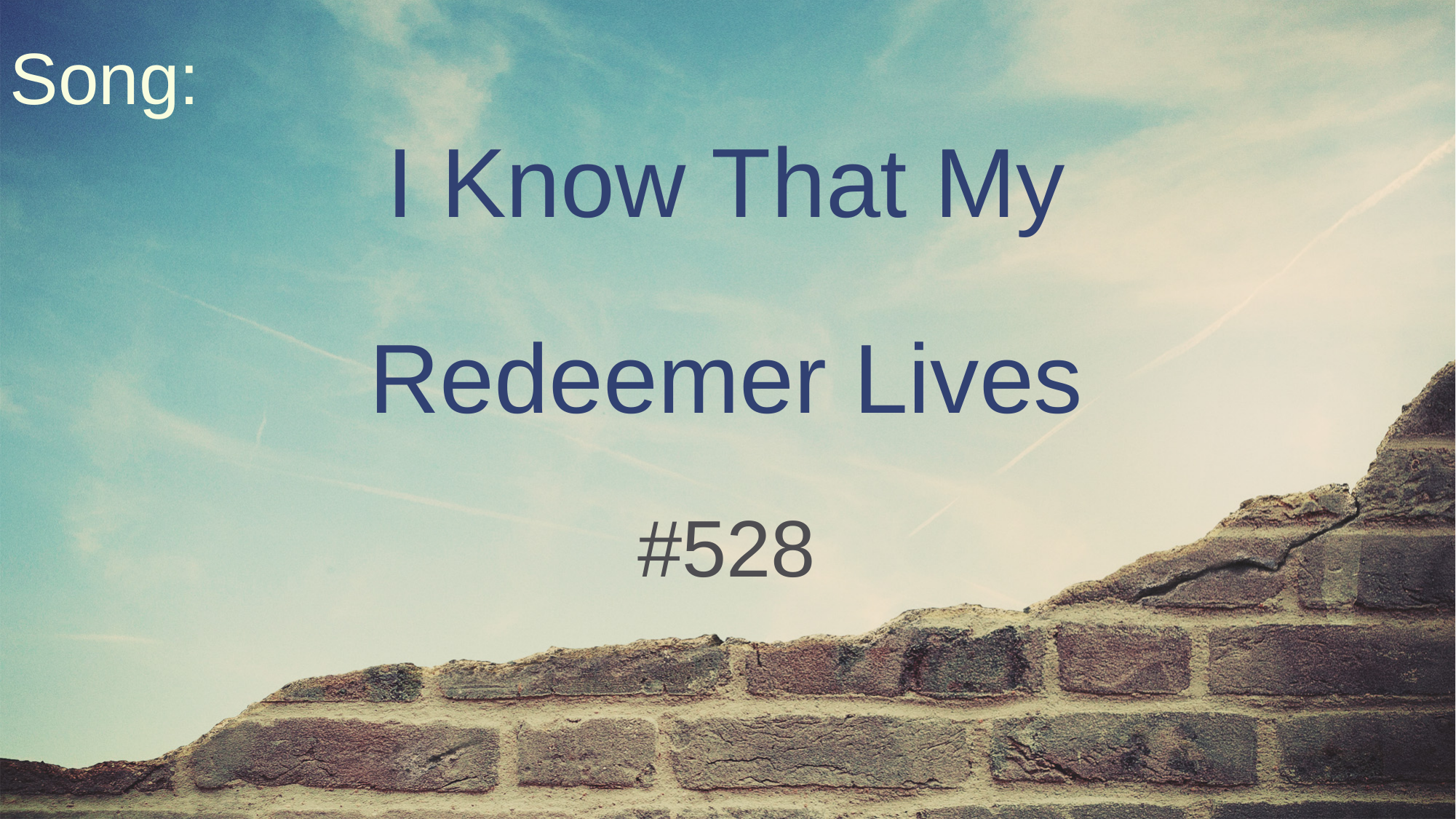

Song:
I Know That My
Redeemer Lives
#528